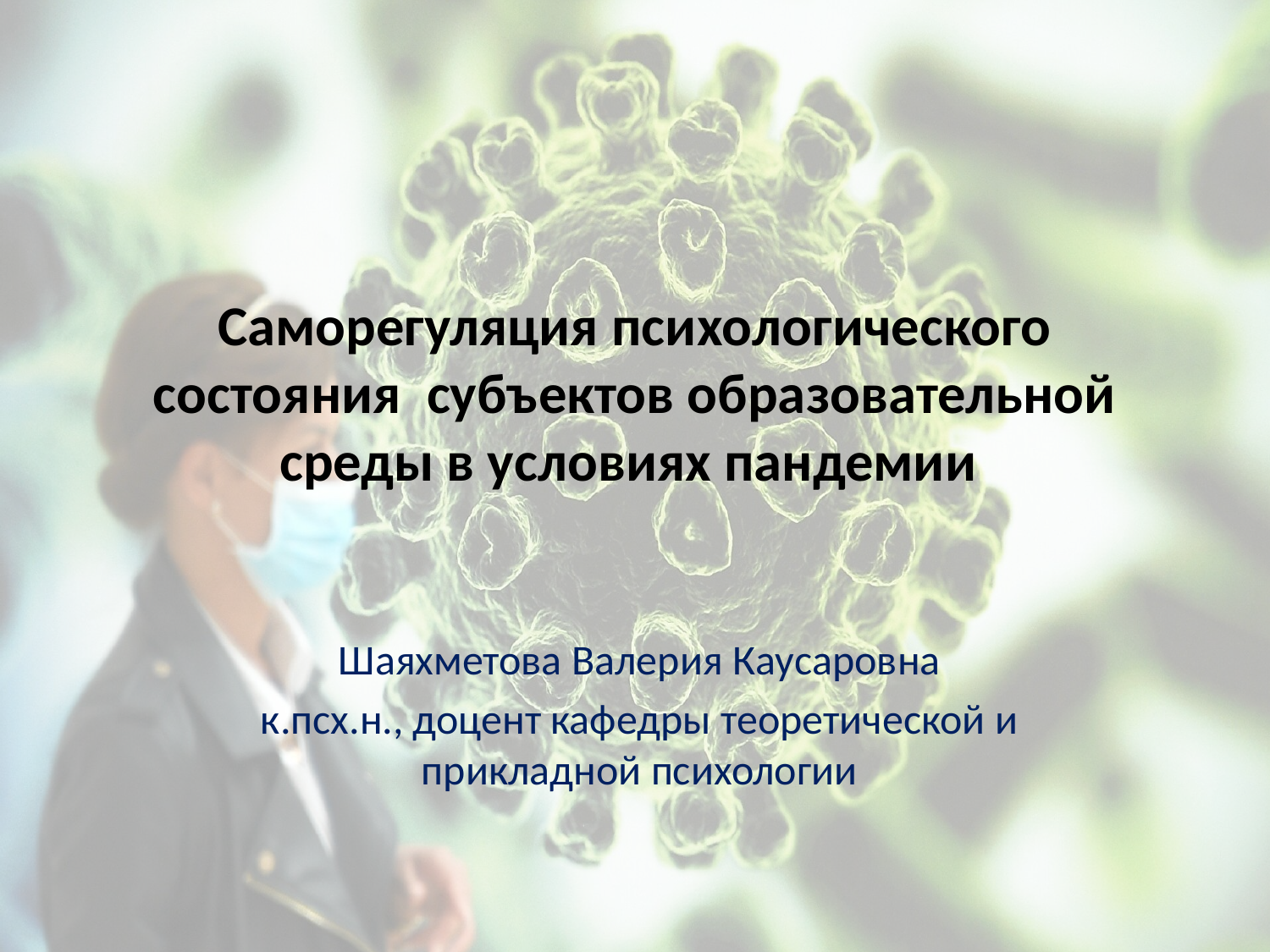

# Саморегуляция психологического состояния  субъектов образовательной среды в условиях пандемии
Шаяхметова Валерия Каусаровна
к.псх.н., доцент кафедры теоретической и прикладной психологии